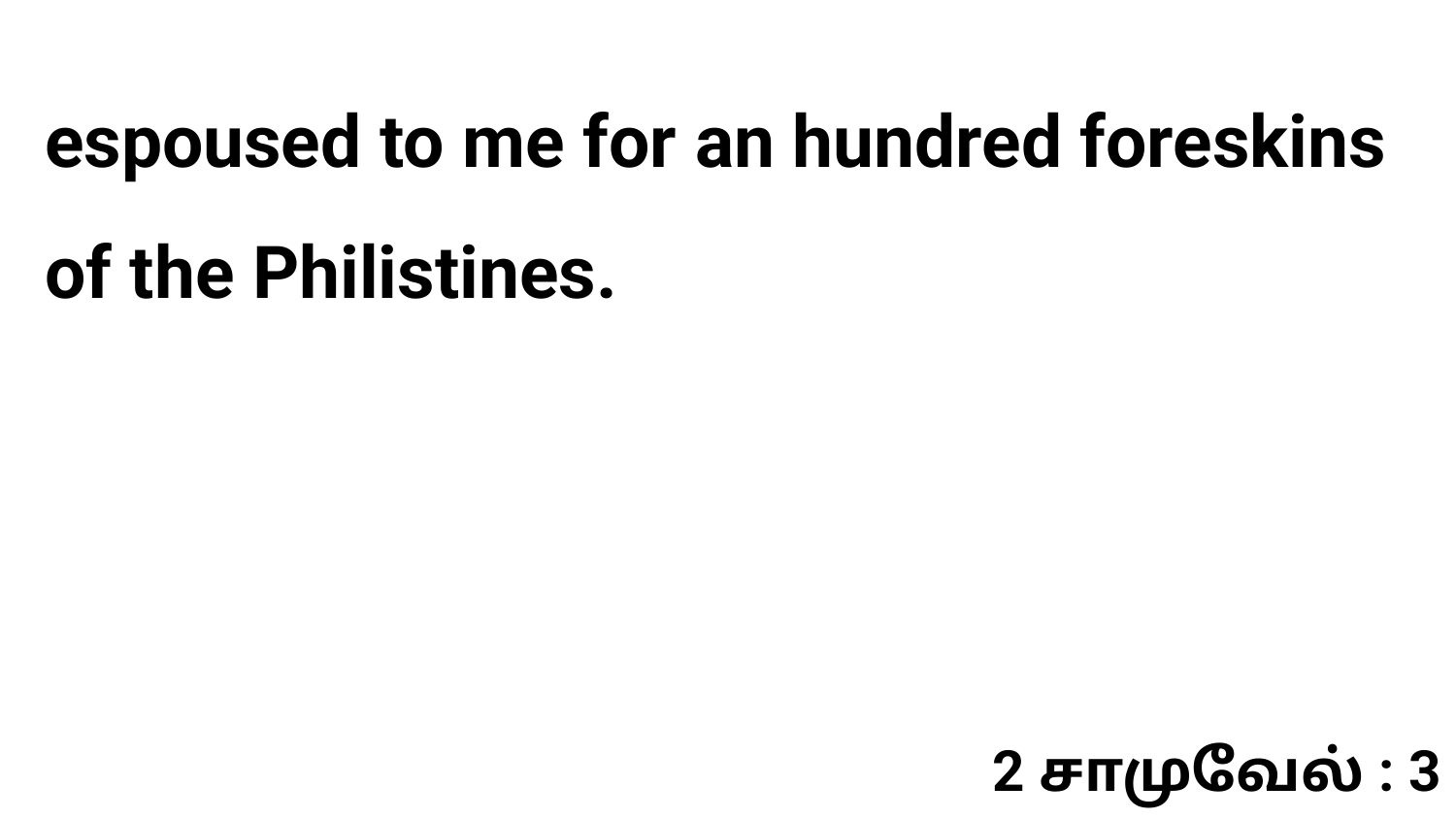

espoused to me for an hundred foreskins of the Philistines.
2 சாமுவேல் : 3